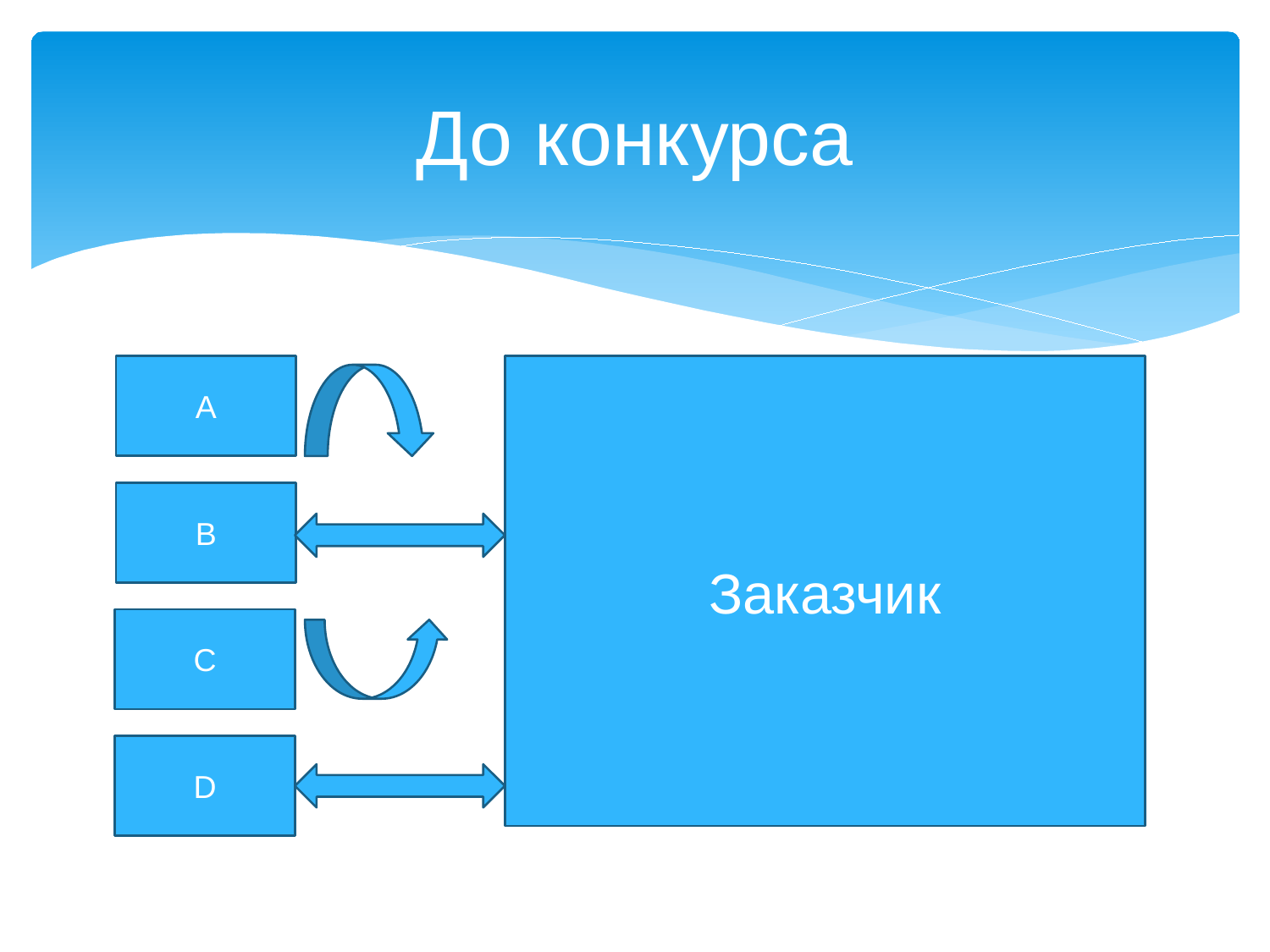

# До конкурса
A
Заказчик

B

C

D